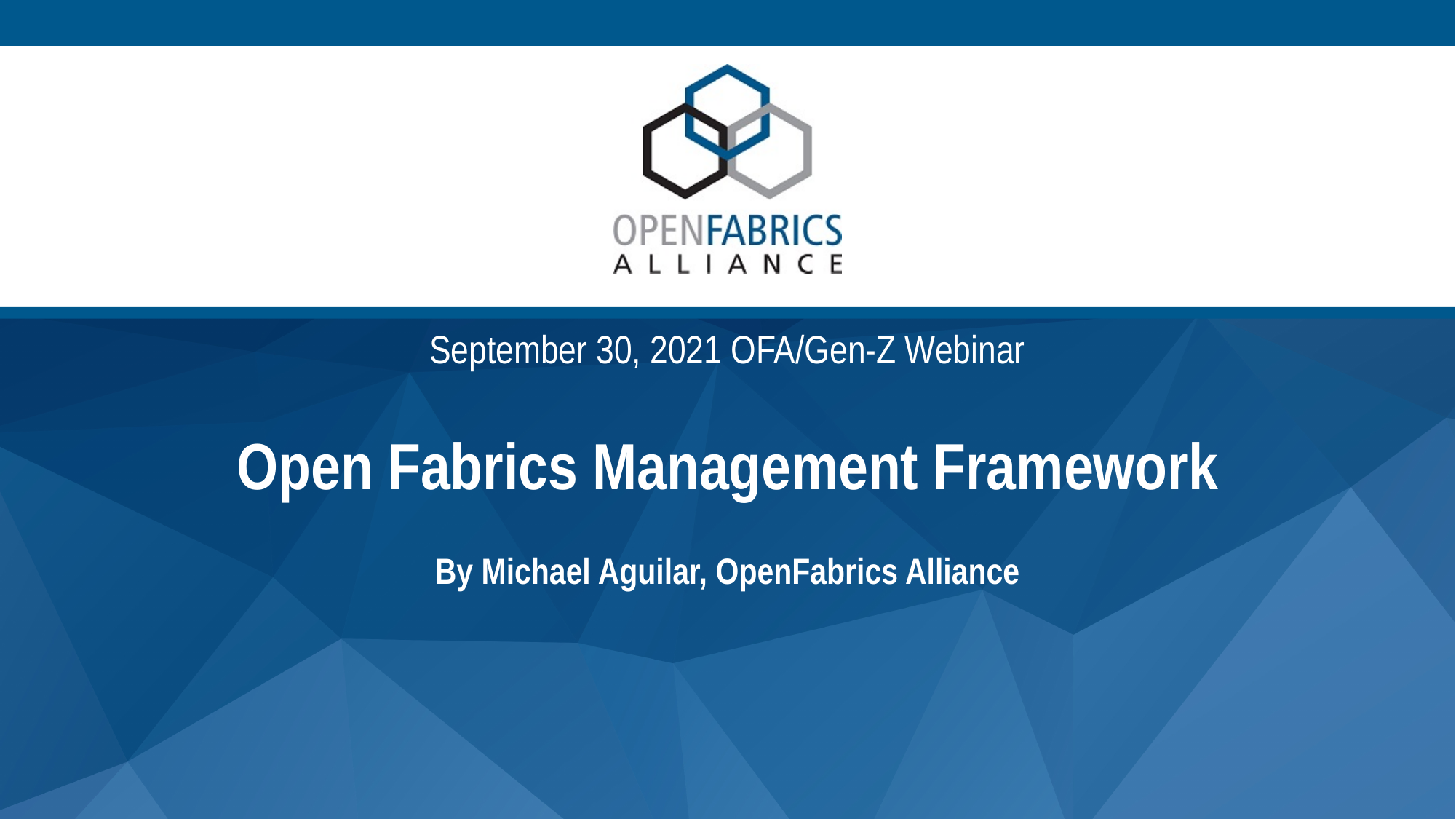

September 30, 2021 OFA/Gen-Z Webinar
# Open Fabrics Management Framework
By Michael Aguilar, OpenFabrics Alliance